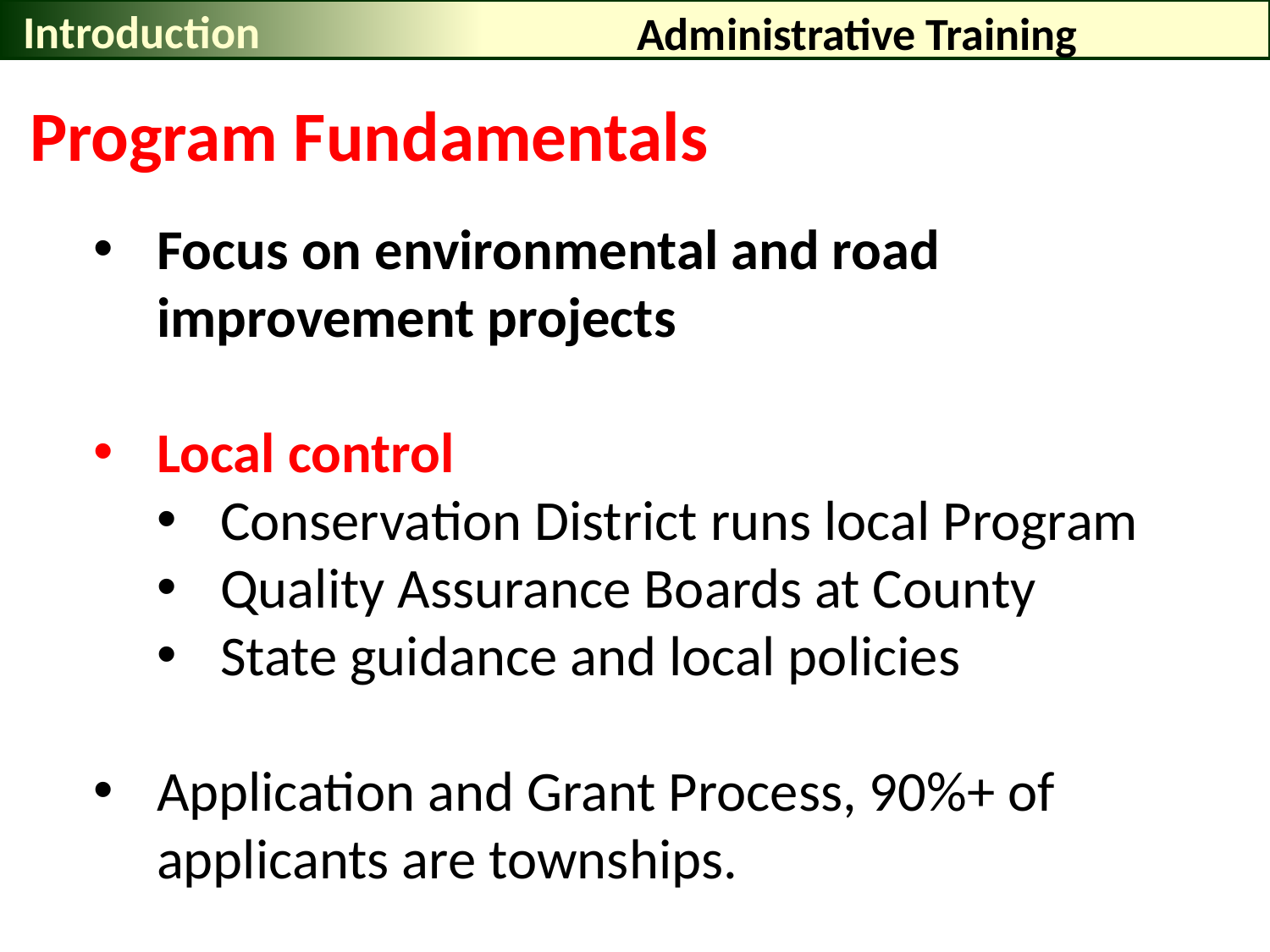

Introduction
# Administrative Training
Program Fundamentals

Focus on environmental and road improvement projects

Local control
Conservation District runs local Program
Quality Assurance Boards at County
State guidance and local policies

Application and Grant Process, 90%+ of applicants are townships.